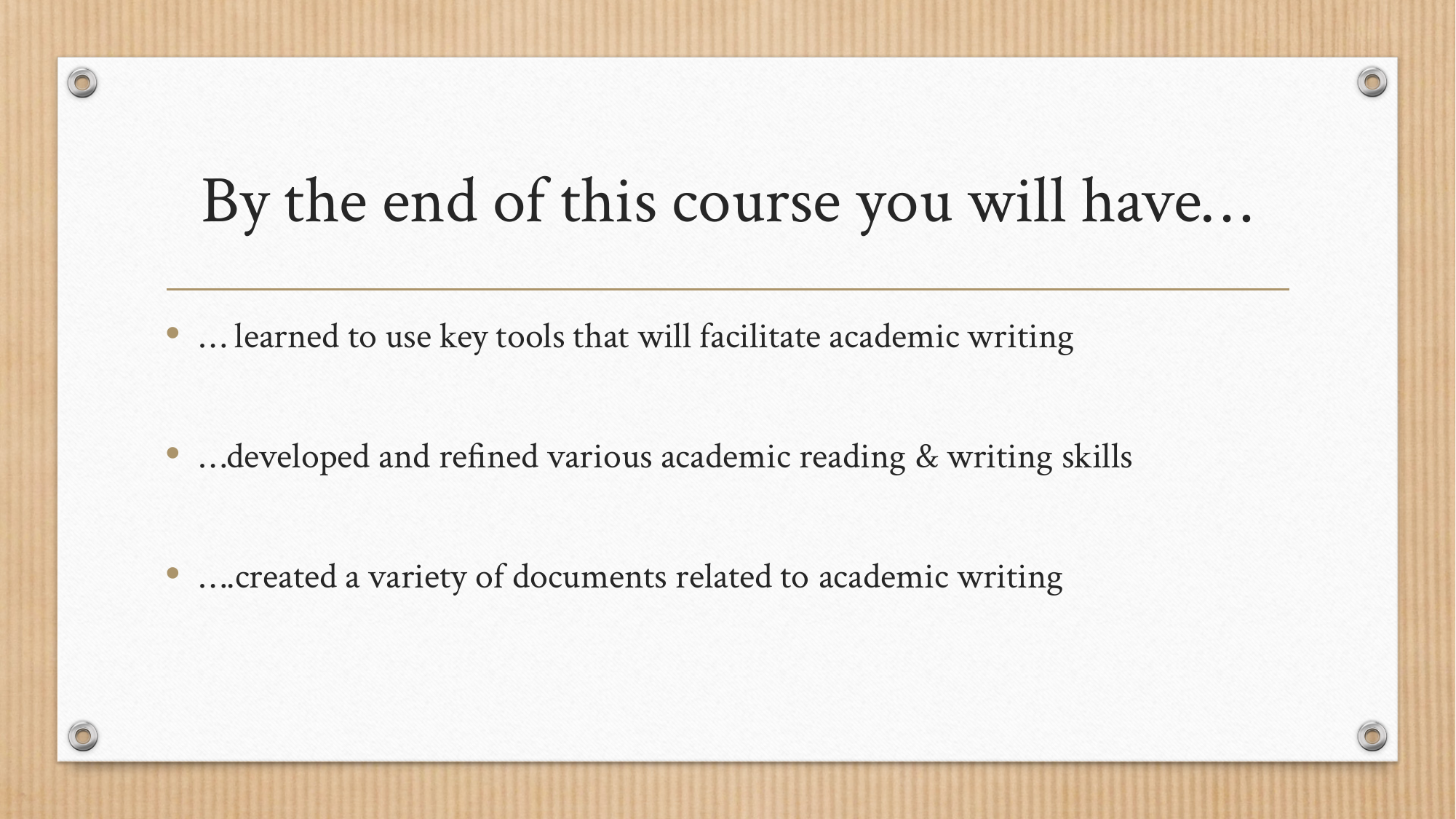

# By the end of this course you will have…
… learned to use key tools that will facilitate academic writing

…developed and refined various academic reading & writing skills

….created a variety of documents related to academic writing